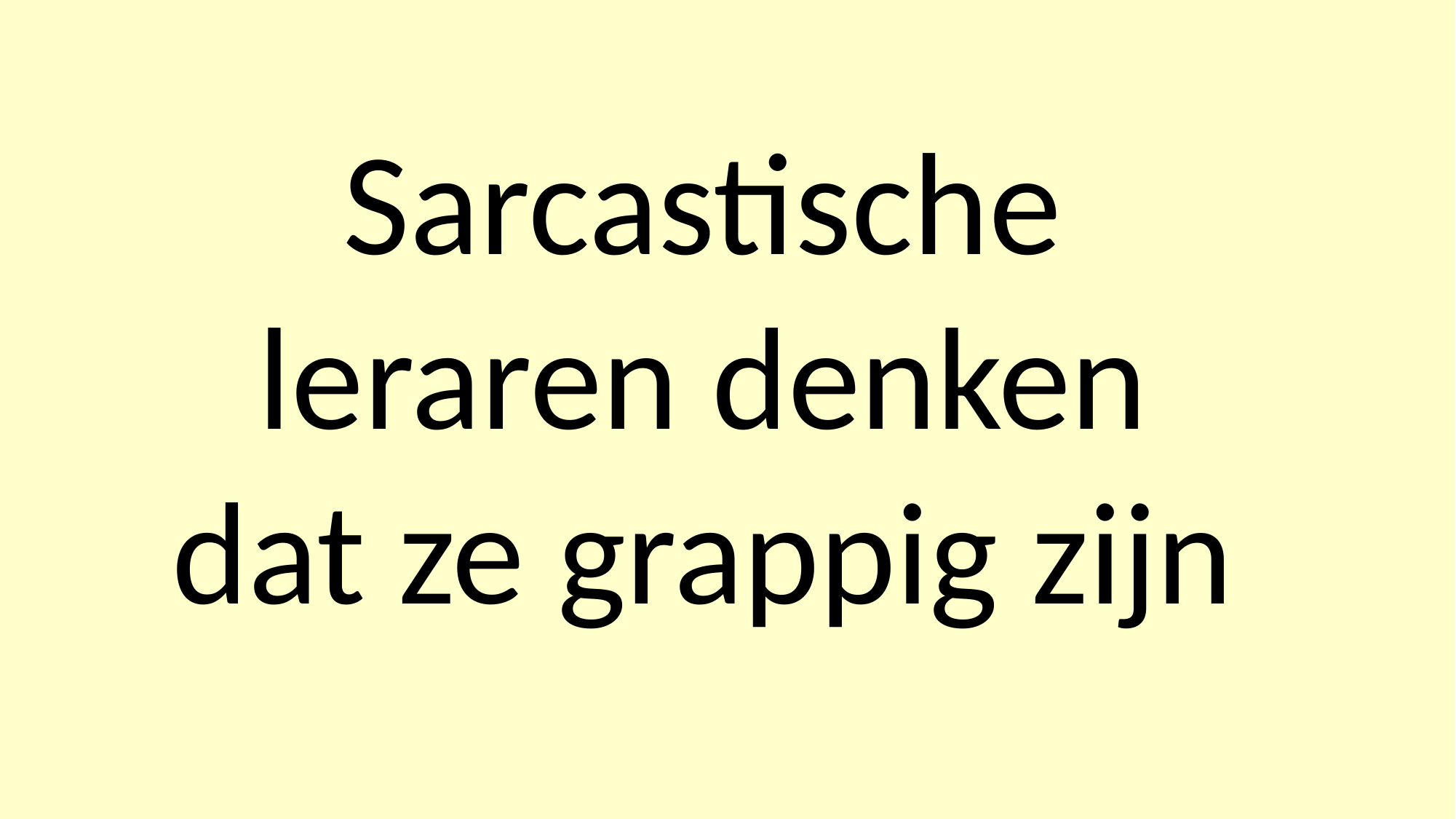

Sarcastische leraren denken dat ze grappig zijn